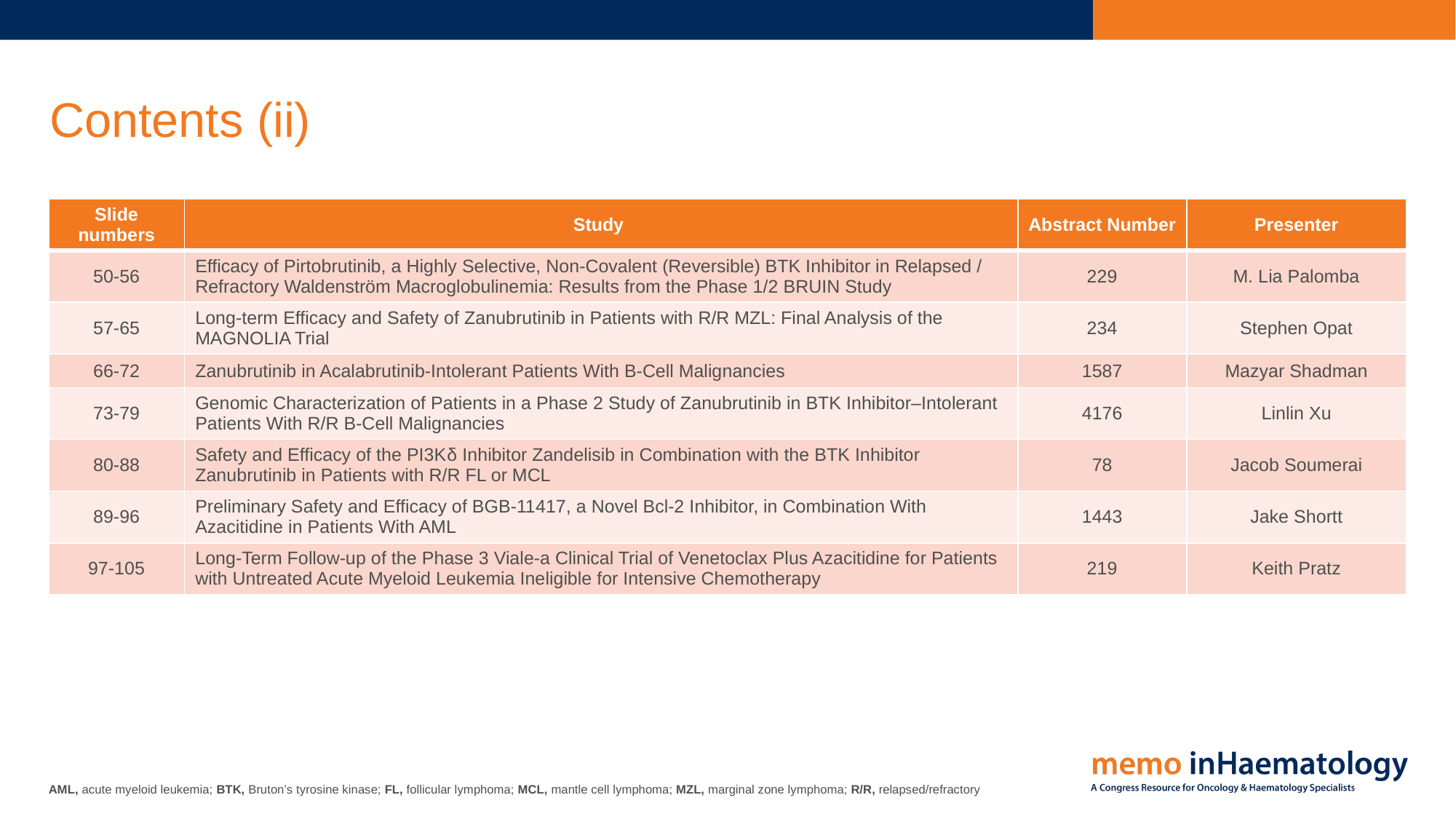

# Contents (ii)
| Slide numbers | Study | Abstract Number | Presenter |
| --- | --- | --- | --- |
| 50-56 | Efficacy of Pirtobrutinib, a Highly Selective, Non-Covalent (Reversible) BTK Inhibitor in Relapsed / Refractory Waldenström Macroglobulinemia: Results from the Phase 1/2 BRUIN Study | 229 | M. Lia Palomba |
| 57-65 | Long-term Efficacy and Safety of Zanubrutinib in Patients with R/R MZL: Final Analysis of the MAGNOLIA Trial | 234 | Stephen Opat |
| 66-72 | Zanubrutinib in Acalabrutinib-Intolerant Patients With B-Cell Malignancies | 1587 | Mazyar Shadman |
| 73-79 | Genomic Characterization of Patients in a Phase 2 Study of Zanubrutinib in BTK Inhibitor–Intolerant Patients With R/R B-Cell Malignancies | 4176 | Linlin Xu |
| 80-88 | Safety and Efficacy of the PI3Kδ Inhibitor Zandelisib in Combination with the BTK Inhibitor Zanubrutinib in Patients with R/R FL or MCL | 78 | Jacob Soumerai |
| 89-96 | Preliminary Safety and Efficacy of BGB-11417, a Novel Bcl-2 Inhibitor, in Combination With Azacitidine in Patients With AML | 1443 | Jake Shortt |
| 97-105 | Long-Term Follow-up of the Phase 3 Viale-a Clinical Trial of Venetoclax Plus Azacitidine for Patients with Untreated Acute Myeloid Leukemia Ineligible for Intensive Chemotherapy | 219 | Keith Pratz |

AML, acute myeloid leukemia; BTK, Bruton’s tyrosine kinase; FL, follicular lymphoma; MCL, mantle cell lymphoma; MZL, marginal zone lymphoma; R/R, relapsed/refractory